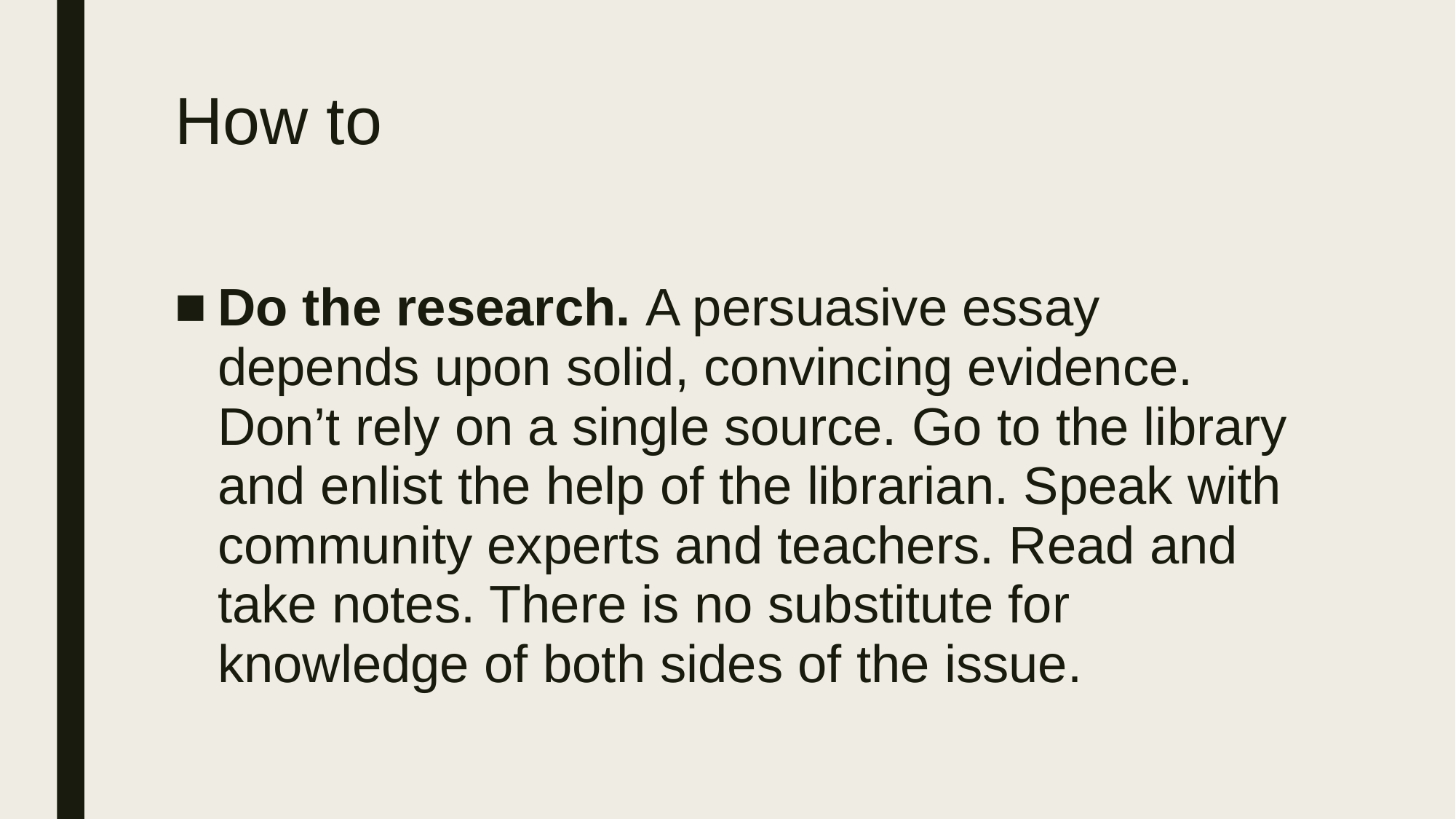

# How to
Do the research. A persuasive essay depends upon solid, convincing evidence. Don’t rely on a single source. Go to the library and enlist the help of the librarian. Speak with community experts and teachers. Read and take notes. There is no substitute for knowledge of both sides of the issue.